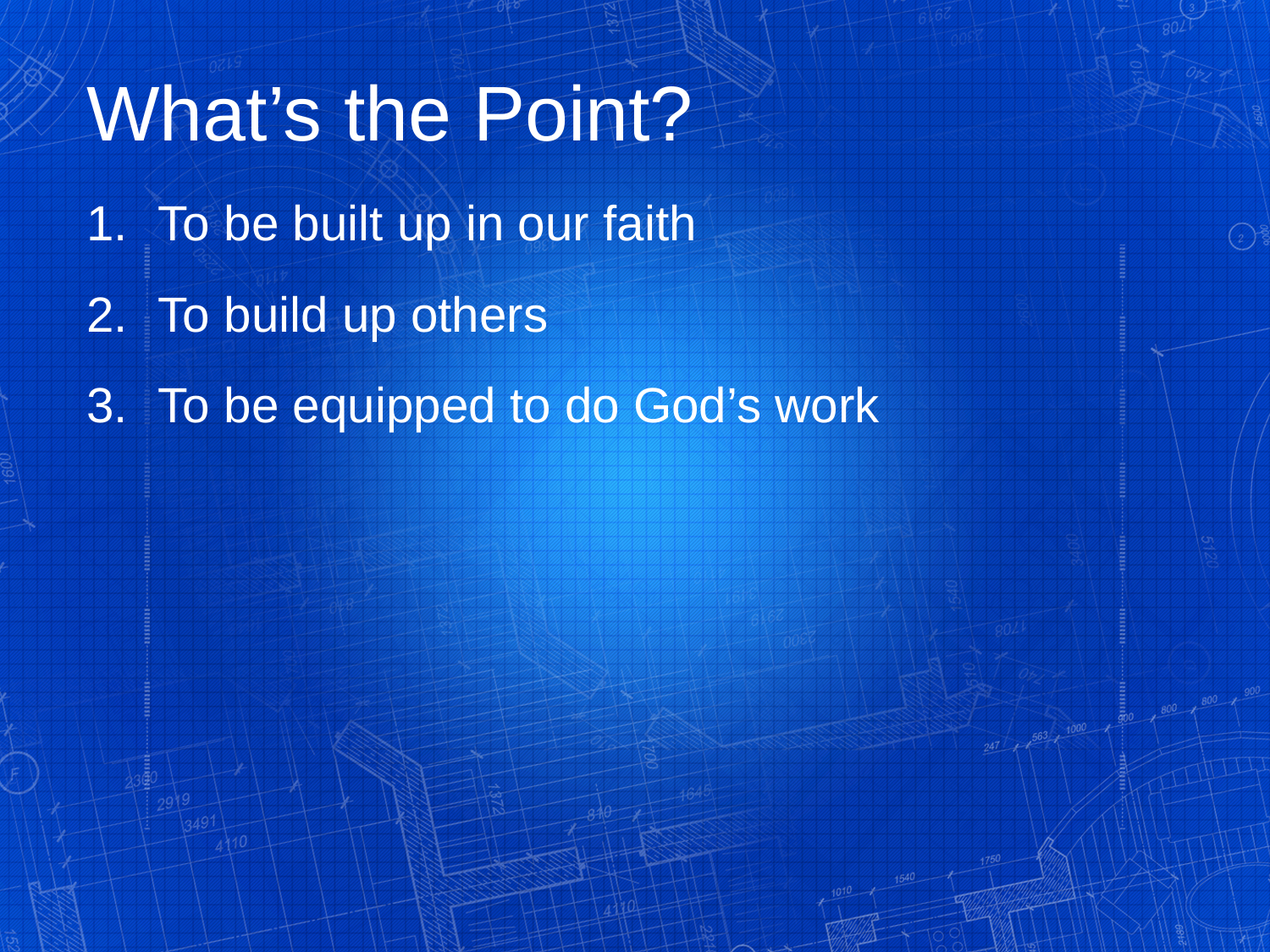

What’s the Point?
To be built up in our faith
To build up others
To be equipped to do God’s work